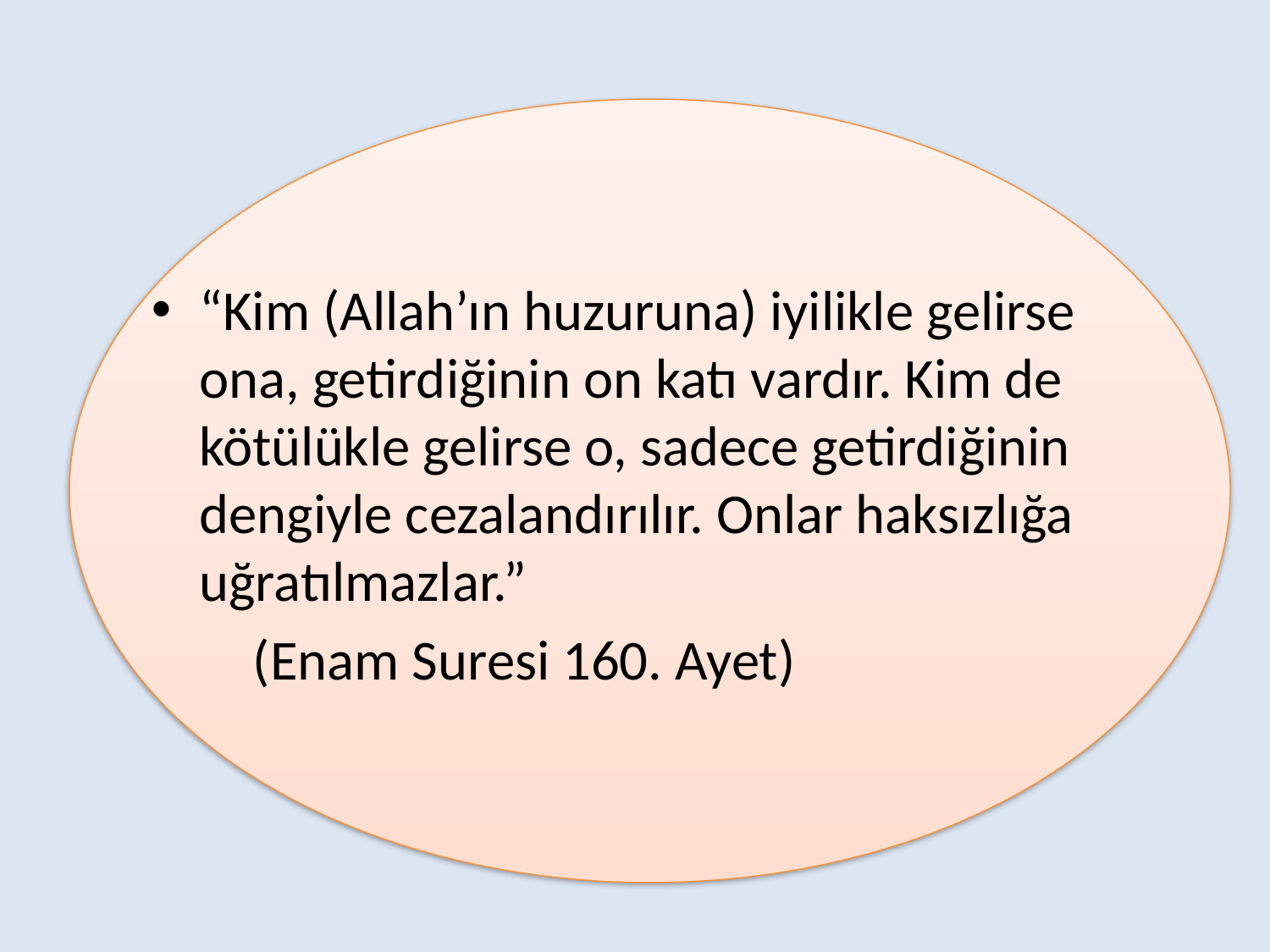

“Kim (Allah’ın huzuruna) iyilikle gelirse ona, getirdiğinin on katı vardır. Kim de kötülükle gelirse o, sadece getirdiğinin dengiyle cezalandırılır. Onlar haksızlığa uğratılmazlar.”
        (Enam Suresi 160. Ayet)